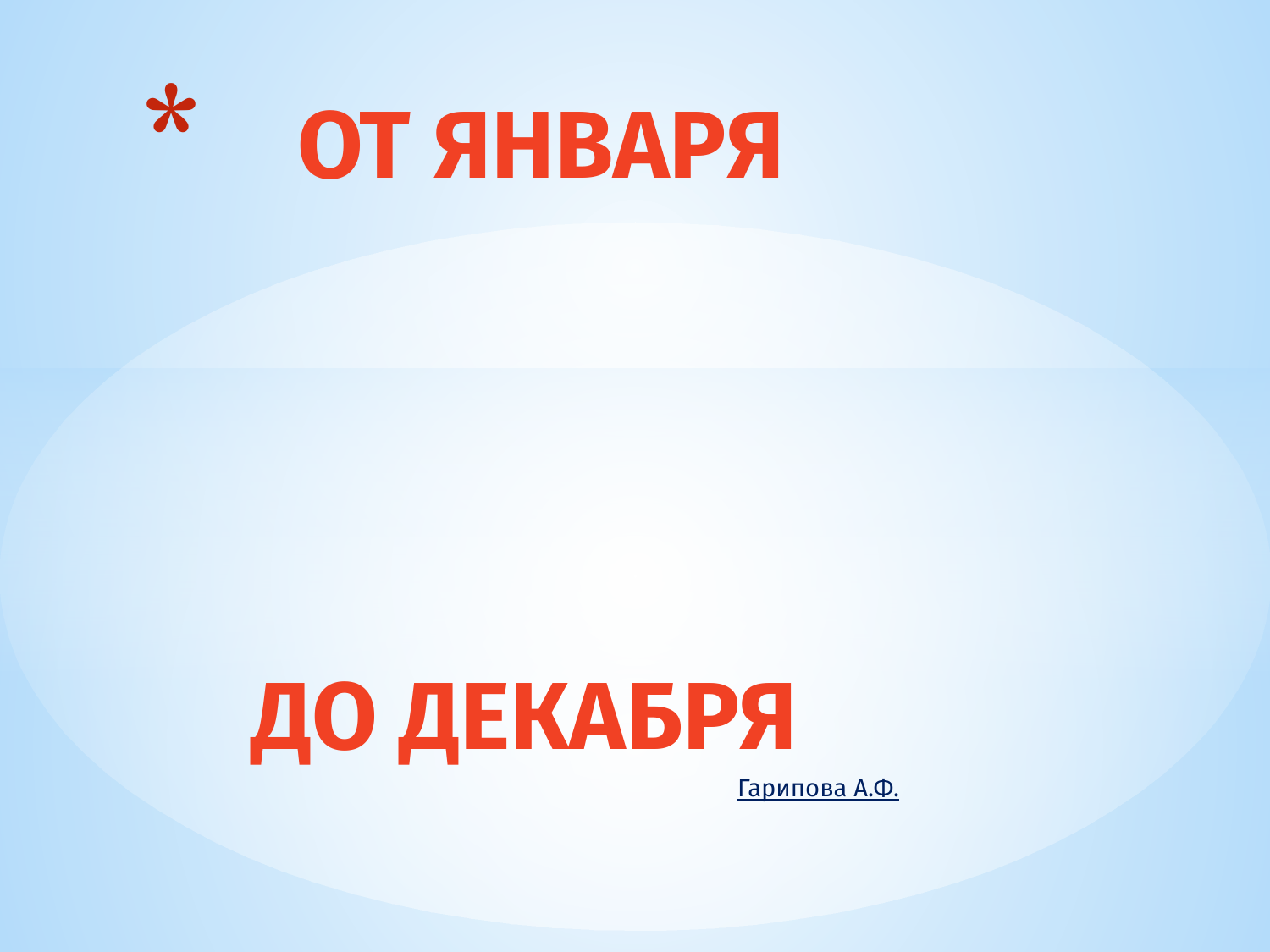

# ОТ ЯНВАРЯ ДО ДЕКАБРЯ
Гарипова А.Ф.